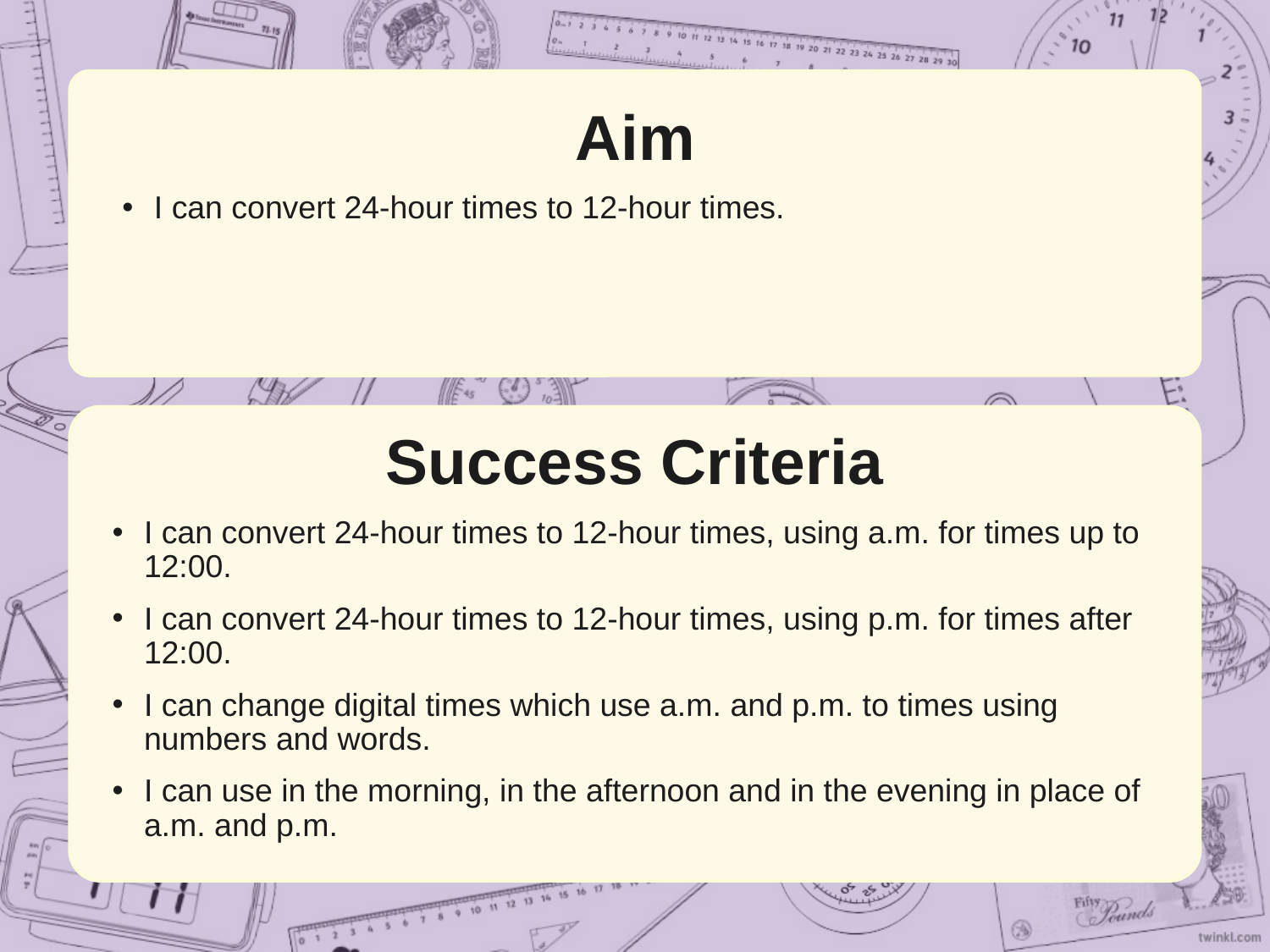

Aim
I can convert 24-hour times to 12-hour times.

Success Criteria
I can convert 24-hour times to 12-hour times, using a.m. for times up to 12:00.
I can convert 24-hour times to 12-hour times, using p.m. for times after 12:00.
I can change digital times which use a.m. and p.m. to times using numbers and words.
I can use in the morning, in the afternoon and in the evening in place of a.m. and p.m.